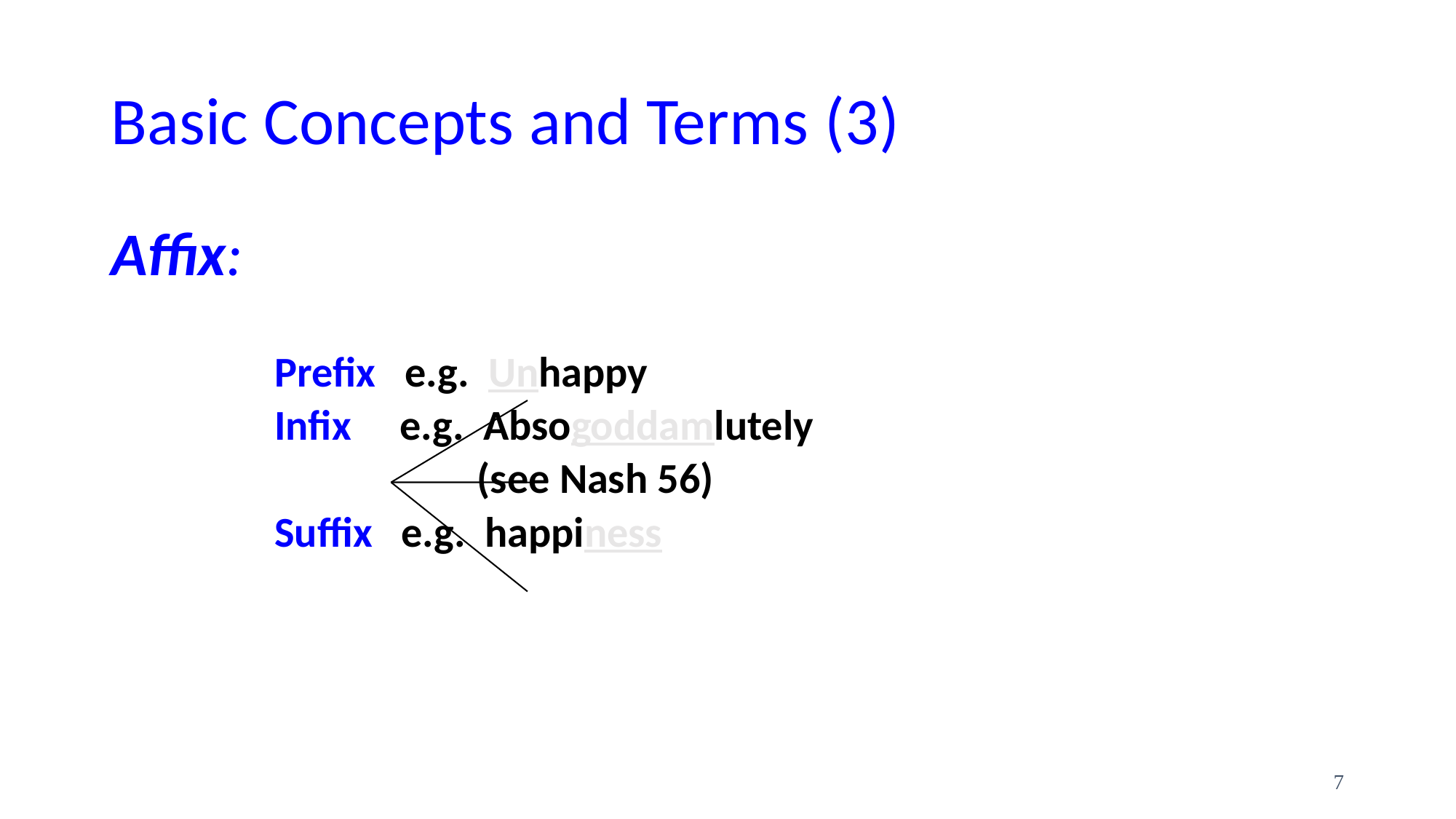

# Basic Concepts and Terms (3)
Affix:

Prefix   e.g.  Unhappy
Infix     e.g.  Absogoddamlutely
                     (see Nash 56)
Suffix   e.g.  happiness

7